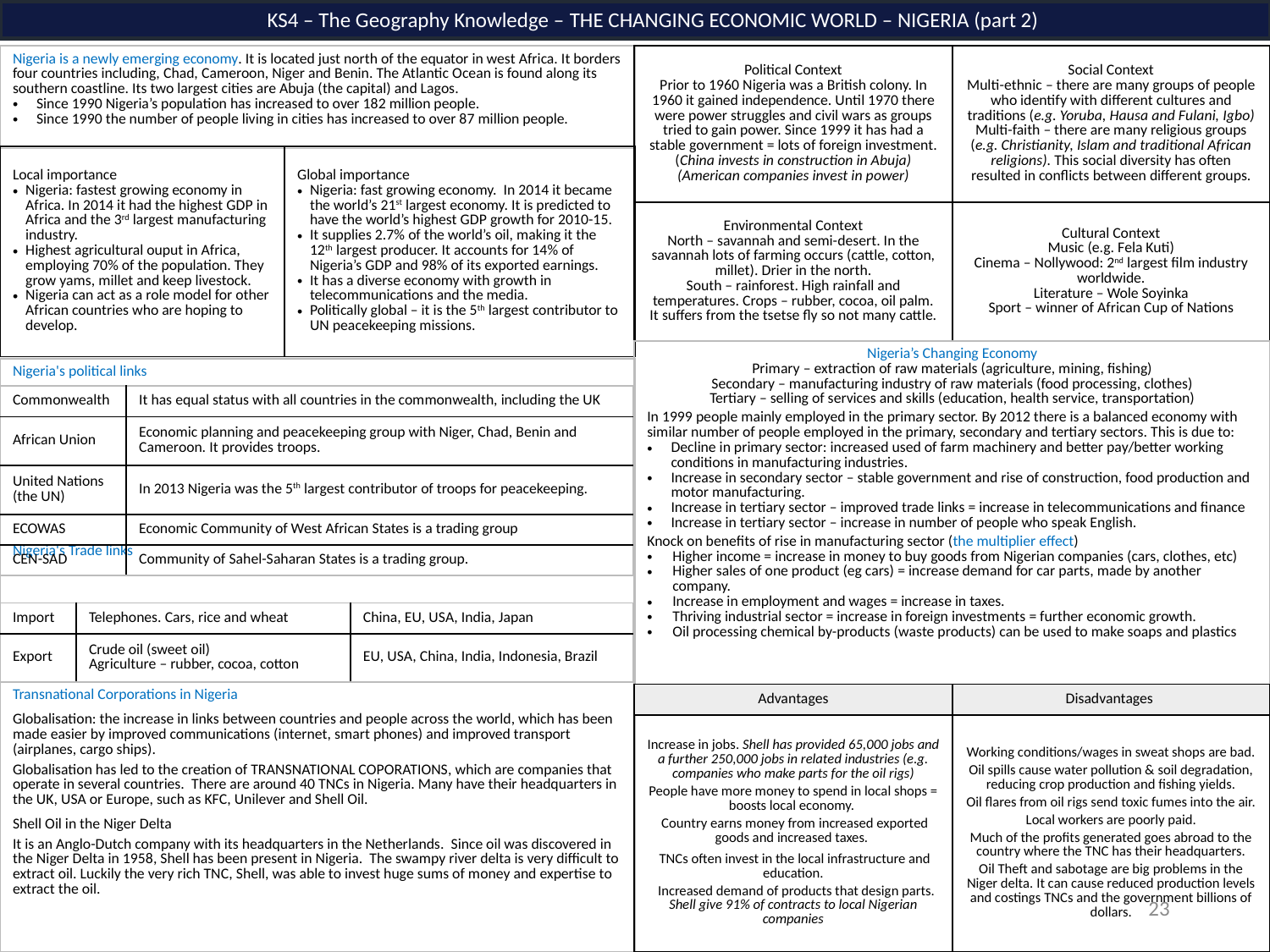

KS4 – The Geography Knowledge – THE CHANGING ECONOMIC WORLD – NIGERIA (part 2)
| Nigeria is a newly emerging economy. It is located just north of the equator in west Africa. It borders four countries including, Chad, Cameroon, Niger and Benin. The Atlantic Ocean is found along its southern coastline. Its two largest cities are Abuja (the capital) and Lagos. Since 1990 Nigeria’s population has increased to over 182 million people. Since 1990 the number of people living in cities has increased to over 87 million people. |
| --- |
| Political Context Prior to 1960 Nigeria was a British colony. In 1960 it gained independence. Until 1970 there were power struggles and civil wars as groups tried to gain power. Since 1999 it has had a stable government = lots of foreign investment. (China invests in construction in Abuja) (American companies invest in power) | Social Context Multi-ethnic – there are many groups of people who identify with different cultures and traditions (e.g. Yoruba, Hausa and Fulani, Igbo) Multi-faith – there are many religious groups (e.g. Christianity, Islam and traditional African religions). This social diversity has often resulted in conflicts between different groups. |
| --- | --- |
| Environmental Context North – savannah and semi-desert. In the savannah lots of farming occurs (cattle, cotton, millet). Drier in the north. South – rainforest. High rainfall and temperatures. Crops – rubber, cocoa, oil palm. It suffers from the tsetse fly so not many cattle. | Cultural Context Music (e.g. Fela Kuti) Cinema – Nollywood: 2nd largest film industry worldwide. Literature – Wole Soyinka Sport – winner of African Cup of Nations |
| Local importance Nigeria: fastest growing economy in Africa. In 2014 it had the highest GDP in Africa and the 3rd largest manufacturing industry. Highest agricultural ouput in Africa, employing 70% of the population. They grow yams, millet and keep livestock. Nigeria can act as a role model for other African countries who are hoping to develop. | Global importance Nigeria: fast growing economy. In 2014 it became the world’s 21st largest economy. It is predicted to have the world’s highest GDP growth for 2010-15. It supplies 2.7% of the world’s oil, making it the 12th largest producer. It accounts for 14% of Nigeria’s GDP and 98% of its exported earnings. It has a diverse economy with growth in telecommunications and the media. Politically global – it is the 5th largest contributor to UN peacekeeping missions. |
| --- | --- |
| Nigeria’s Changing Economy Primary – extraction of raw materials (agriculture, mining, fishing) Secondary – manufacturing industry of raw materials (food processing, clothes) Tertiary – selling of services and skills (education, health service, transportation) In 1999 people mainly employed in the primary sector. By 2012 there is a balanced economy with similar number of people employed in the primary, secondary and tertiary sectors. This is due to: Decline in primary sector: increased used of farm machinery and better pay/better working conditions in manufacturing industries. Increase in secondary sector – stable government and rise of construction, food production and motor manufacturing. Increase in tertiary sector – improved trade links = increase in telecommunications and finance Increase in tertiary sector – increase in number of people who speak English. Knock on benefits of rise in manufacturing sector (the multiplier effect) Higher income = increase in money to buy goods from Nigerian companies (cars, clothes, etc) Higher sales of one product (eg cars) = increase demand for car parts, made by another company. Increase in employment and wages = increase in taxes. Thriving industrial sector = increase in foreign investments = further economic growth. Oil processing chemical by-products (waste products) can be used to make soaps and plastics |
| --- |
| Nigeria's political links Nigeria's Trade links |
| --- |
| Commonwealth | It has equal status with all countries in the commonwealth, including the UK |
| --- | --- |
| African Union | Economic planning and peacekeeping group with Niger, Chad, Benin and Cameroon. It provides troops. |
| United Nations (the UN) | In 2013 Nigeria was the 5th largest contributor of troops for peacekeeping. |
| ECOWAS | Economic Community of West African States is a trading group |
| CEN-SAD | Community of Sahel-Saharan States is a trading group. |
| Import | Telephones. Cars, rice and wheat | China, EU, USA, India, Japan |
| --- | --- | --- |
| Export | Crude oil (sweet oil) Agriculture – rubber, cocoa, cotton | EU, USA, China, India, Indonesia, Brazil |
| Transnational Corporations in Nigeria Globalisation: the increase in links between countries and people across the world, which has been made easier by improved communications (internet, smart phones) and improved transport (airplanes, cargo ships). Globalisation has led to the creation of TRANSNATIONAL COPORATIONS, which are companies that operate in several countries. There are around 40 TNCs in Nigeria. Many have their headquarters in the UK, USA or Europe, such as KFC, Unilever and Shell Oil. Shell Oil in the Niger Delta It is an Anglo-Dutch company with its headquarters in the Netherlands. Since oil was discovered in the Niger Delta in 1958, Shell has been present in Nigeria. The swampy river delta is very difficult to extract oil. Luckily the very rich TNC, Shell, was able to invest huge sums of money and expertise to extract the oil. |
| --- |
| Advantages | Disadvantages |
| --- | --- |
| Increase in jobs. Shell has provided 65,000 jobs and a further 250,000 jobs in related industries (e.g. companies who make parts for the oil rigs) People have more money to spend in local shops = boosts local economy.  Country earns money from increased exported goods and increased taxes.  TNCs often invest in the local infrastructure and education.   Increased demand of products that design parts. Shell give 91% of contracts to local Nigerian companies | Working conditions/wages in sweat shops are bad. Oil spills cause water pollution & soil degradation, reducing crop production and fishing yields. Oil flares from oil rigs send toxic fumes into the air. Local workers are poorly paid. Much of the profits generated goes abroad to the country where the TNC has their headquarters. Oil Theft and sabotage are big problems in the Niger delta. It can cause reduced production levels and costings TNCs and the government billions of dollars. |
23